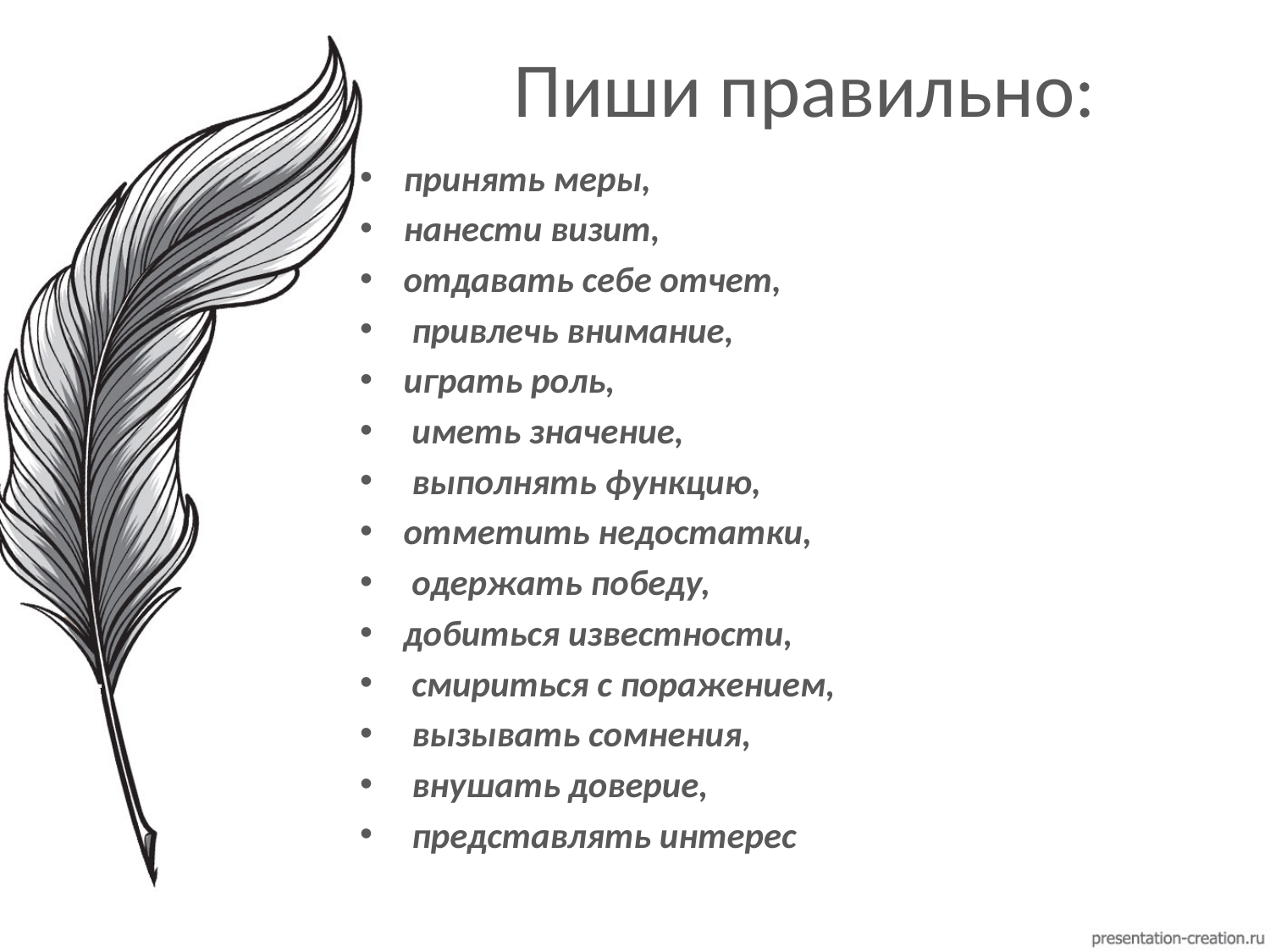

# Пиши правильно:
принять меры,
нанести визит,
отдавать себе отчет,
 привлечь внимание,
играть роль,
 иметь значение,
 выполнять функцию,
отметить недостатки,
 одержать победу,
добиться известности,
 смириться с поражением,
 вызывать сомнения,
 внушать доверие,
 представлять интерес